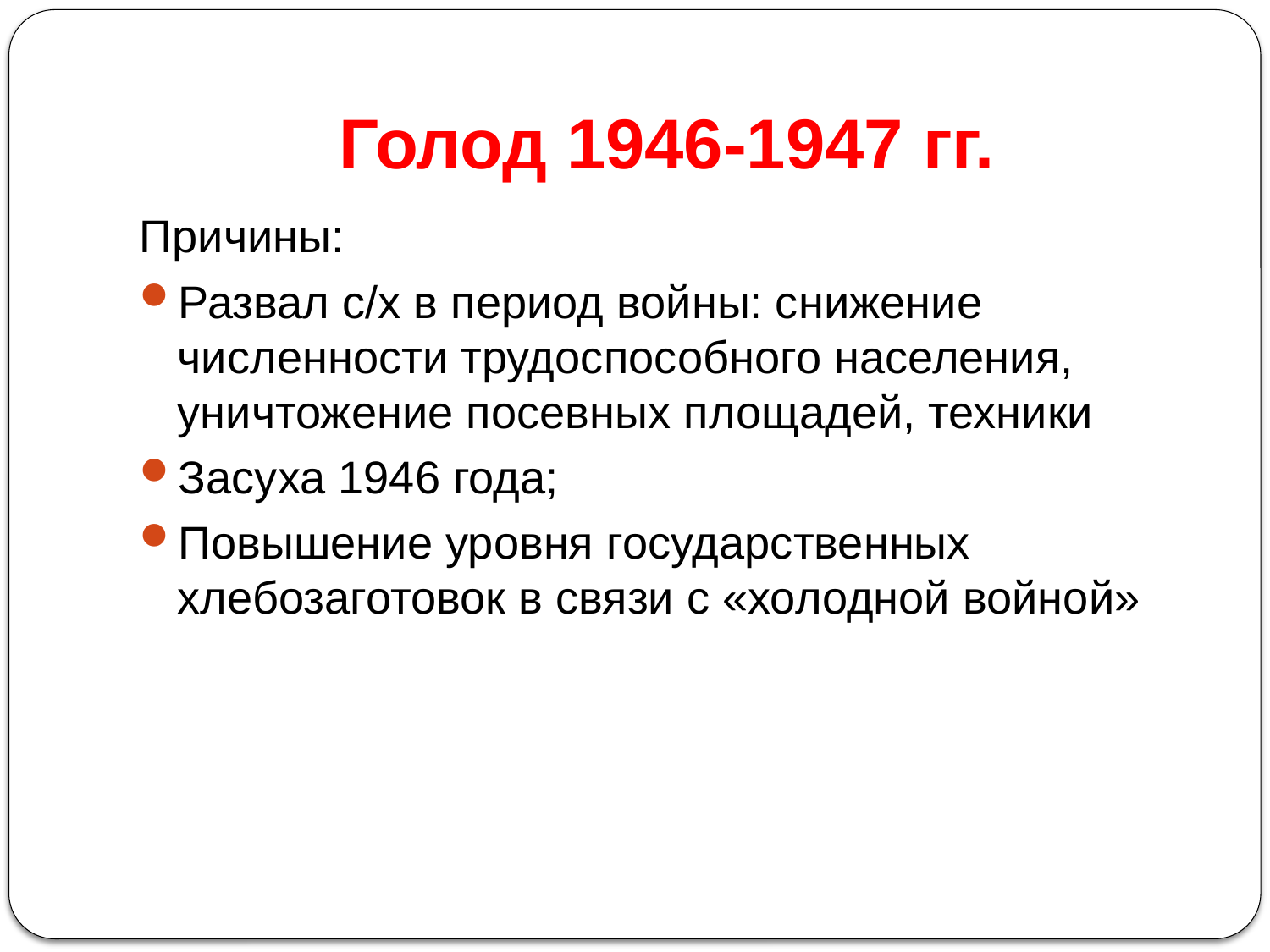

# Голод 1946-1947 гг.
Причины:
Развал с/х в период войны: снижение численности трудоспособного населения, уничтожение посевных площадей, техники
Засуха 1946 года;
Повышение уровня государственных хлебозаготовок в связи с «холодной войной»